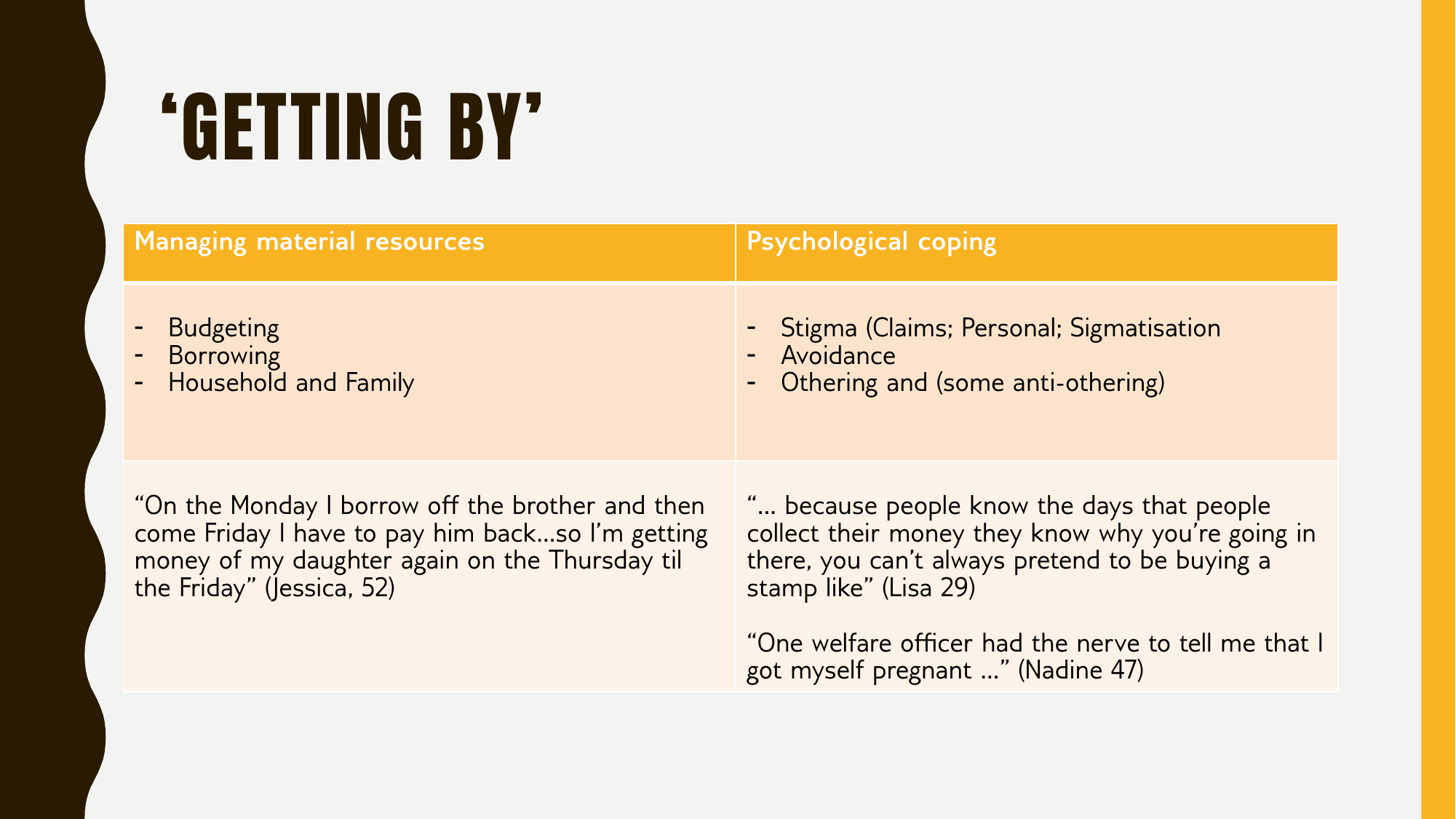

# ‘Getting By’
| Managing material resources | Psychological coping |
| --- | --- |
| Budgeting Borrowing Household and Family | Stigma (Claims; Personal; Sigmatisation Avoidance Othering and (some anti-othering) |
| “On the Monday I borrow off the brother and then come Friday I have to pay him back…so I’m getting money of my daughter again on the Thursday til the Friday” (Jessica, 52) | “… because people know the days that people collect their money they know why you’re going in there, you can’t always pretend to be buying a stamp like” (Lisa 29) “One welfare officer had the nerve to tell me that I got myself pregnant …” (Nadine 47) |